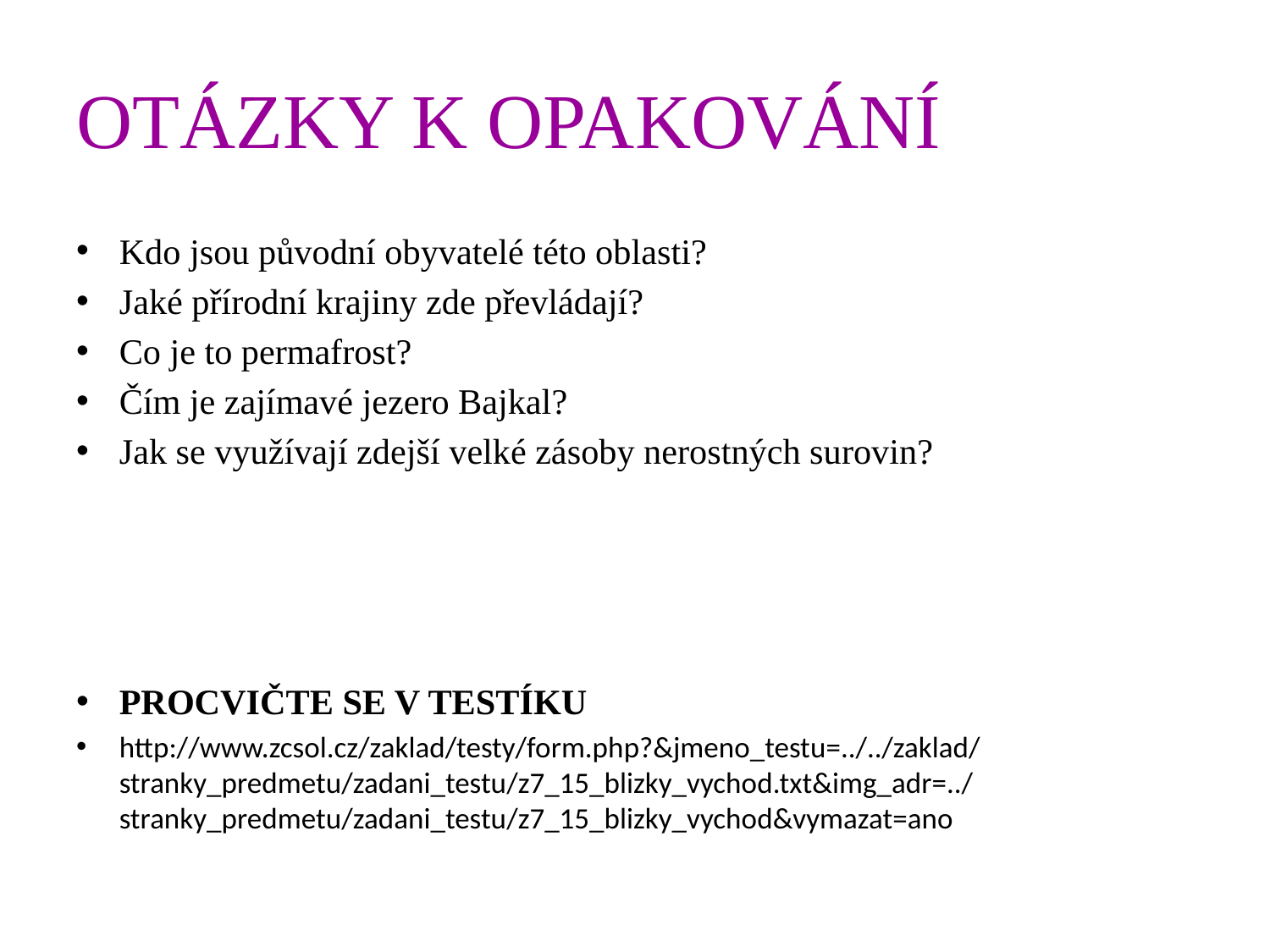

# OTÁZKY K OPAKOVÁNÍ
Kdo jsou původní obyvatelé této oblasti?
Jaké přírodní krajiny zde převládají?
Co je to permafrost?
Čím je zajímavé jezero Bajkal?
Jak se využívají zdejší velké zásoby nerostných surovin?

PROCVIČTE SE V TESTÍKU
http://www.zcsol.cz/zaklad/testy/form.php?&jmeno_testu=../../zaklad/stranky_predmetu/zadani_testu/z7_15_blizky_vychod.txt&img_adr=../stranky_predmetu/zadani_testu/z7_15_blizky_vychod&vymazat=ano